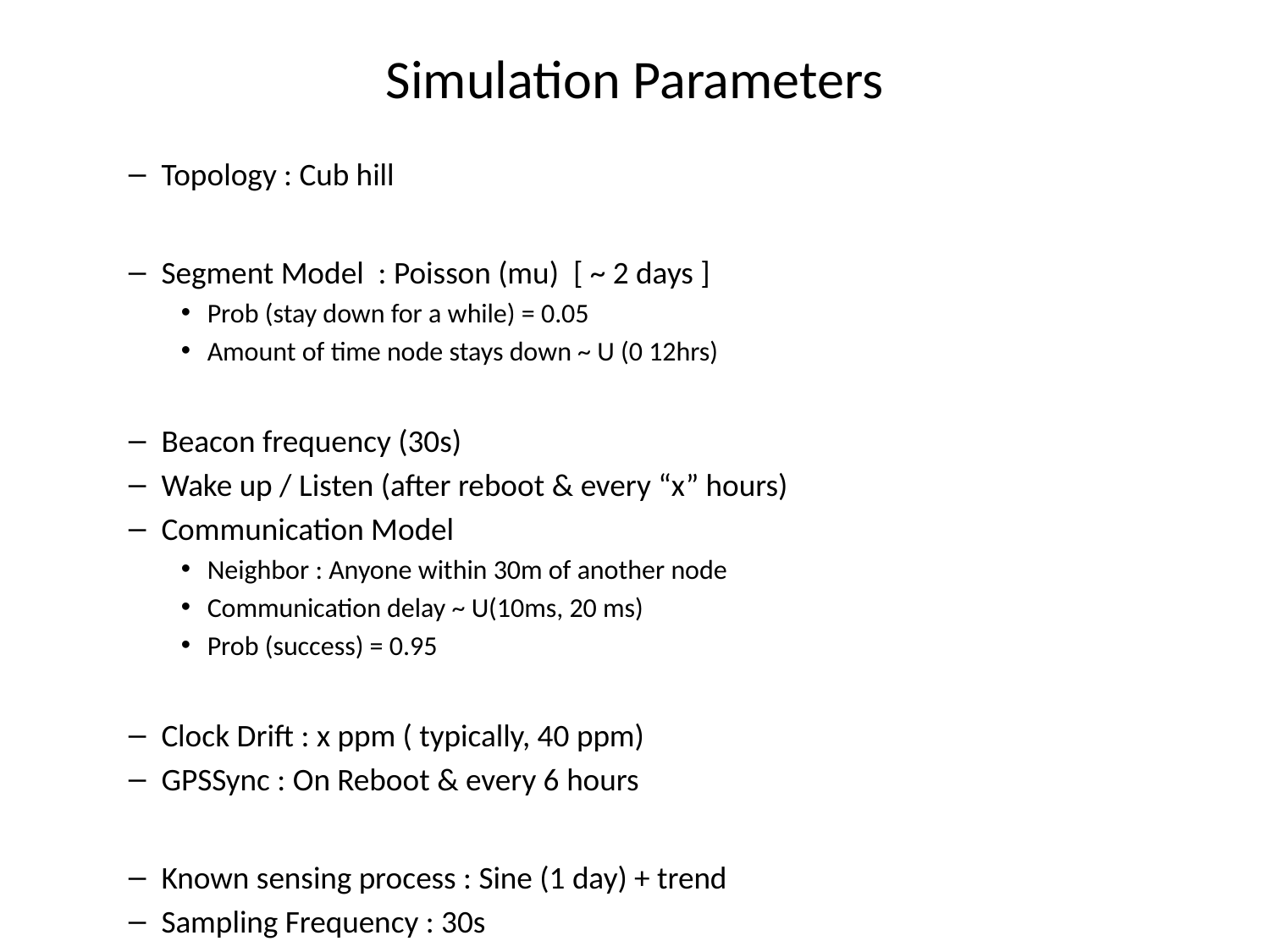

# Simulation Parameters
Topology : Cub hill

Segment Model  : Poisson (mu)  [ ~ 2 days ]
Prob (stay down for a while) = 0.05
Amount of time node stays down ~ U (0 12hrs)

Beacon frequency (30s)
Wake up / Listen (after reboot & every “x” hours)
Communication Model
Neighbor : Anyone within 30m of another node
Communication delay ~ U(10ms, 20 ms)
Prob (success) = 0.95

Clock Drift : x ppm ( typically, 40 ppm)
GPSSync : On Reboot & every 6 hours

Known sensing process : Sine (1 day) + trend
Sampling Frequency : 30s